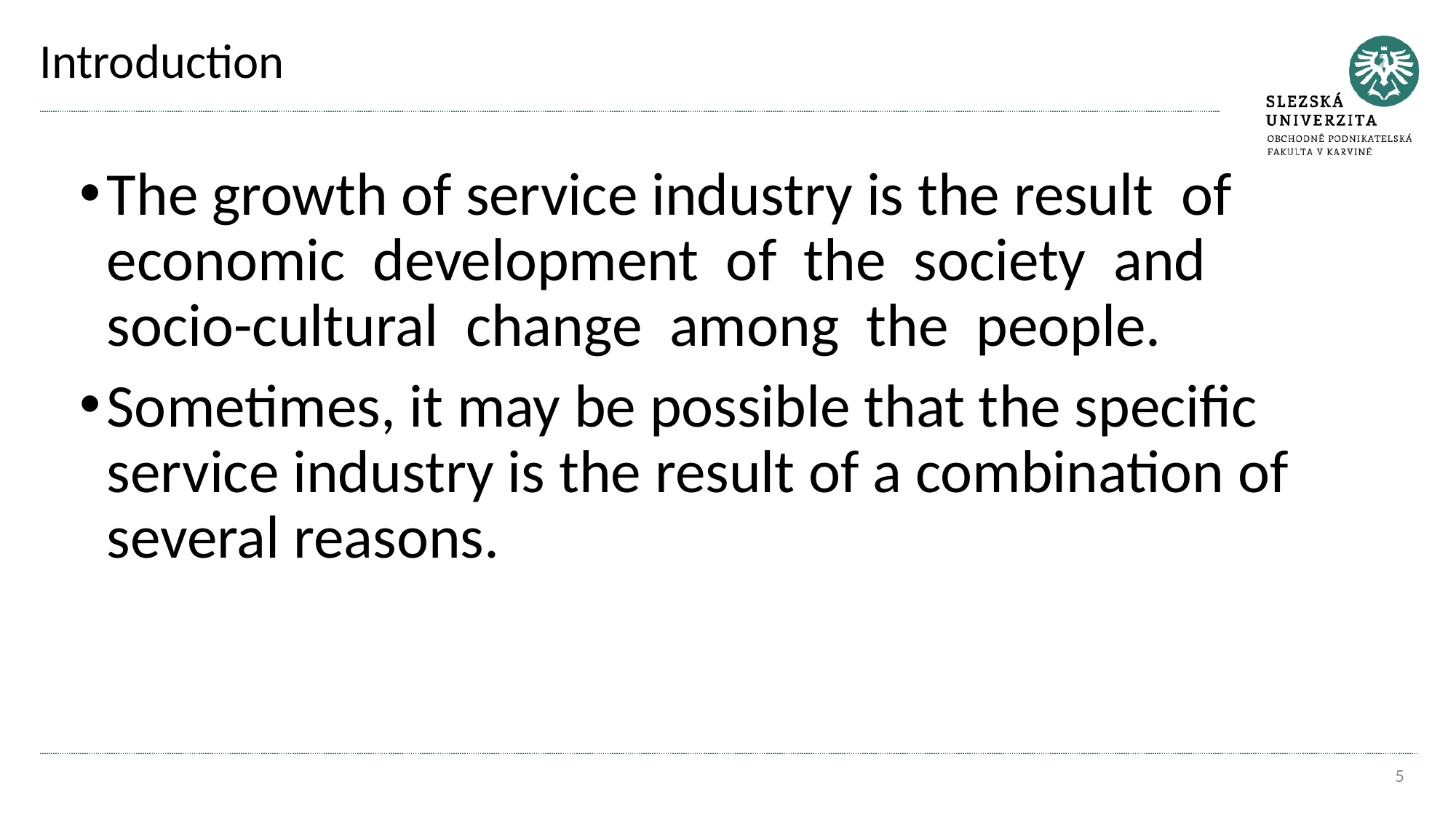

# Introduction
The growth of service industry is the result  of  economic  development  of  the  society  and  socio-cultural  change  among  the  people.
Sometimes, it may be possible that the specific service industry is the result of a combination of several reasons.
5